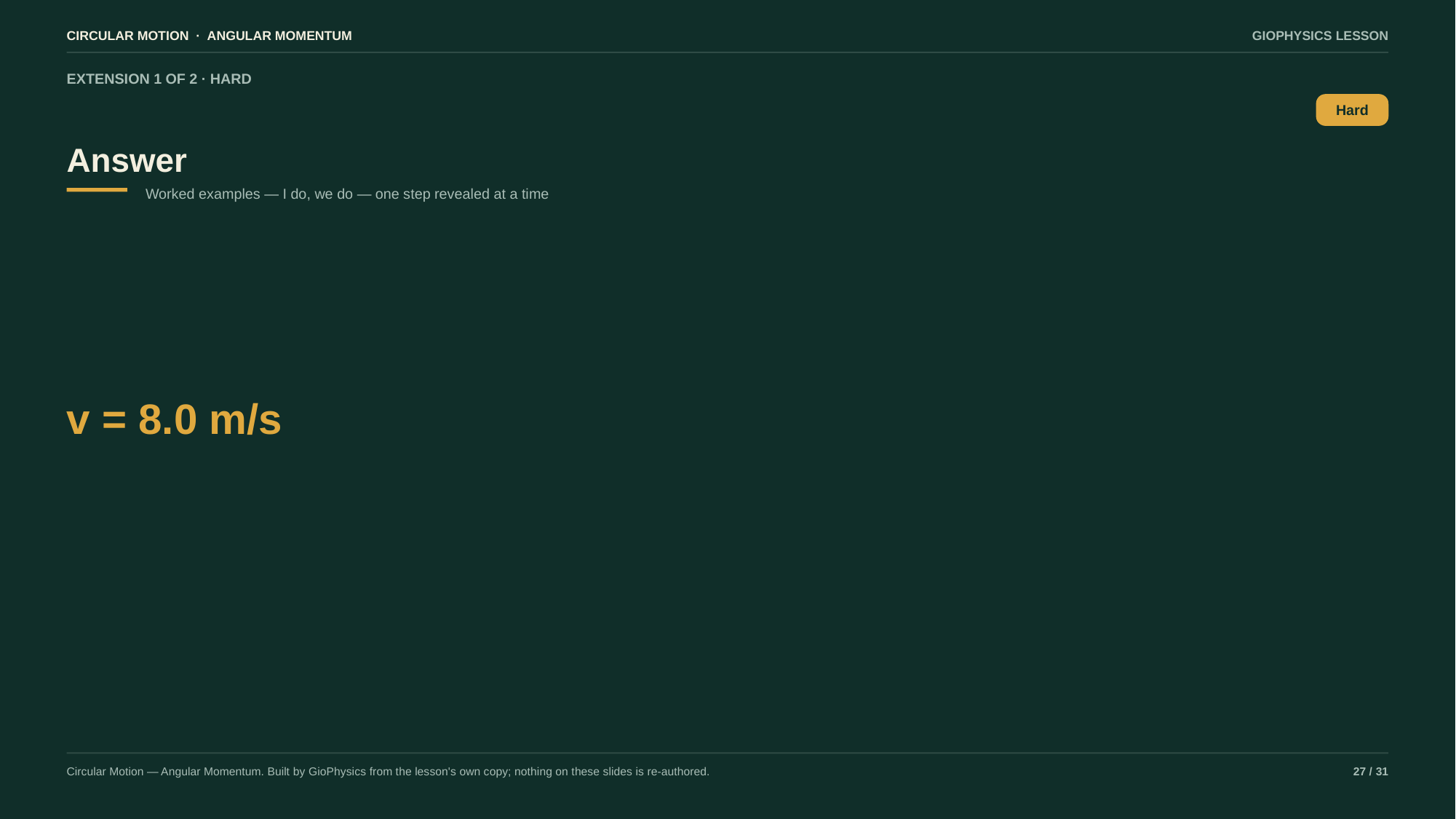

CIRCULAR MOTION  ·  ANGULAR MOMENTUM
GIOPHYSICS LESSON

EXTENSION 1 OF 2 · HARD
Answer

Hard
Worked examples — I do, we do — one step revealed at a time

v = 8.0 m/s

Circular Motion — Angular Momentum. Built by GioPhysics from the lesson's own copy; nothing on these slides is re-authored.
27 / 31